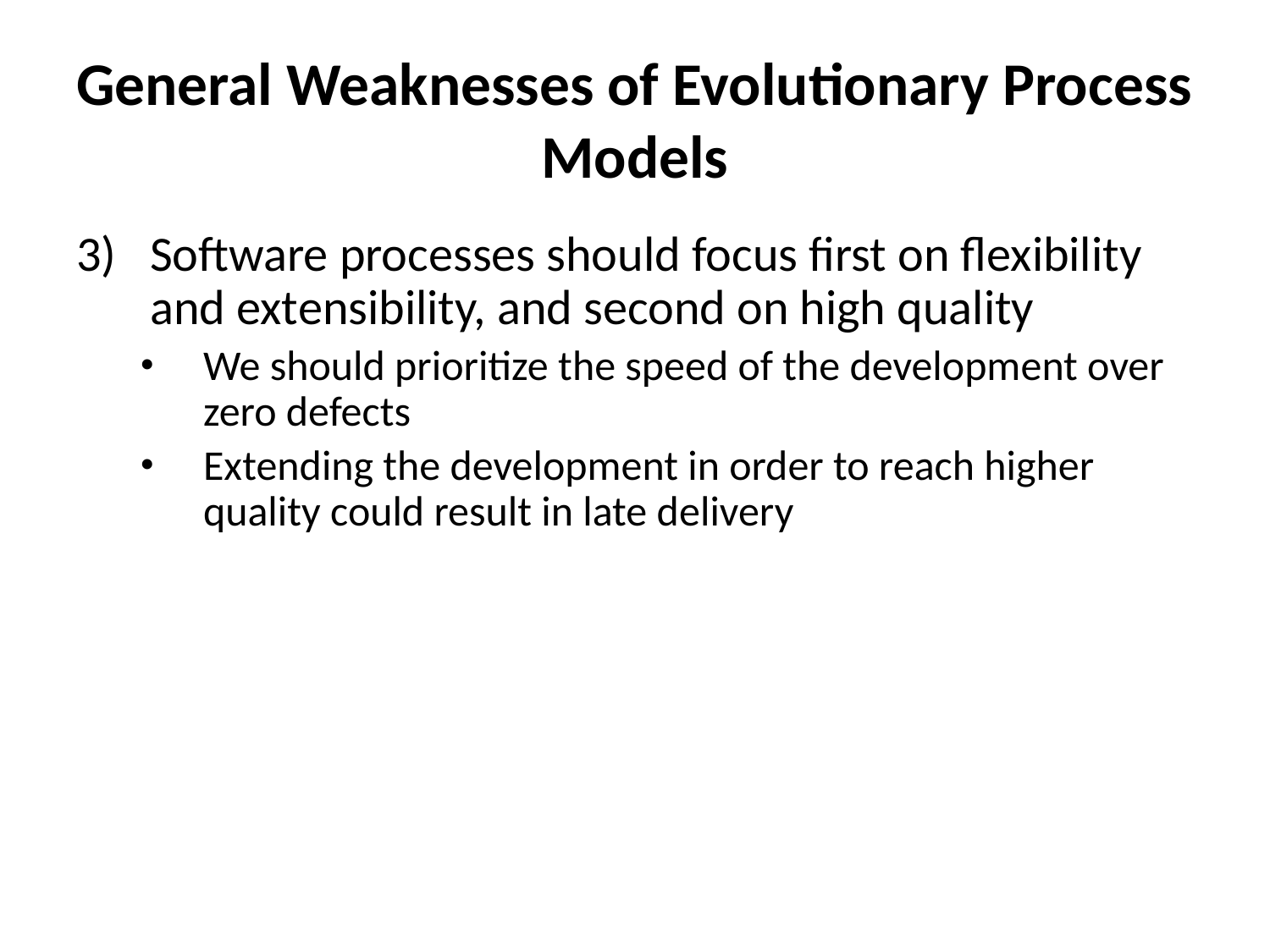

# General Weaknesses of Evolutionary Process Models
Software processes should focus first on flexibility and extensibility, and second on high quality
We should prioritize the speed of the development over zero defects
Extending the development in order to reach higher quality could result in late delivery